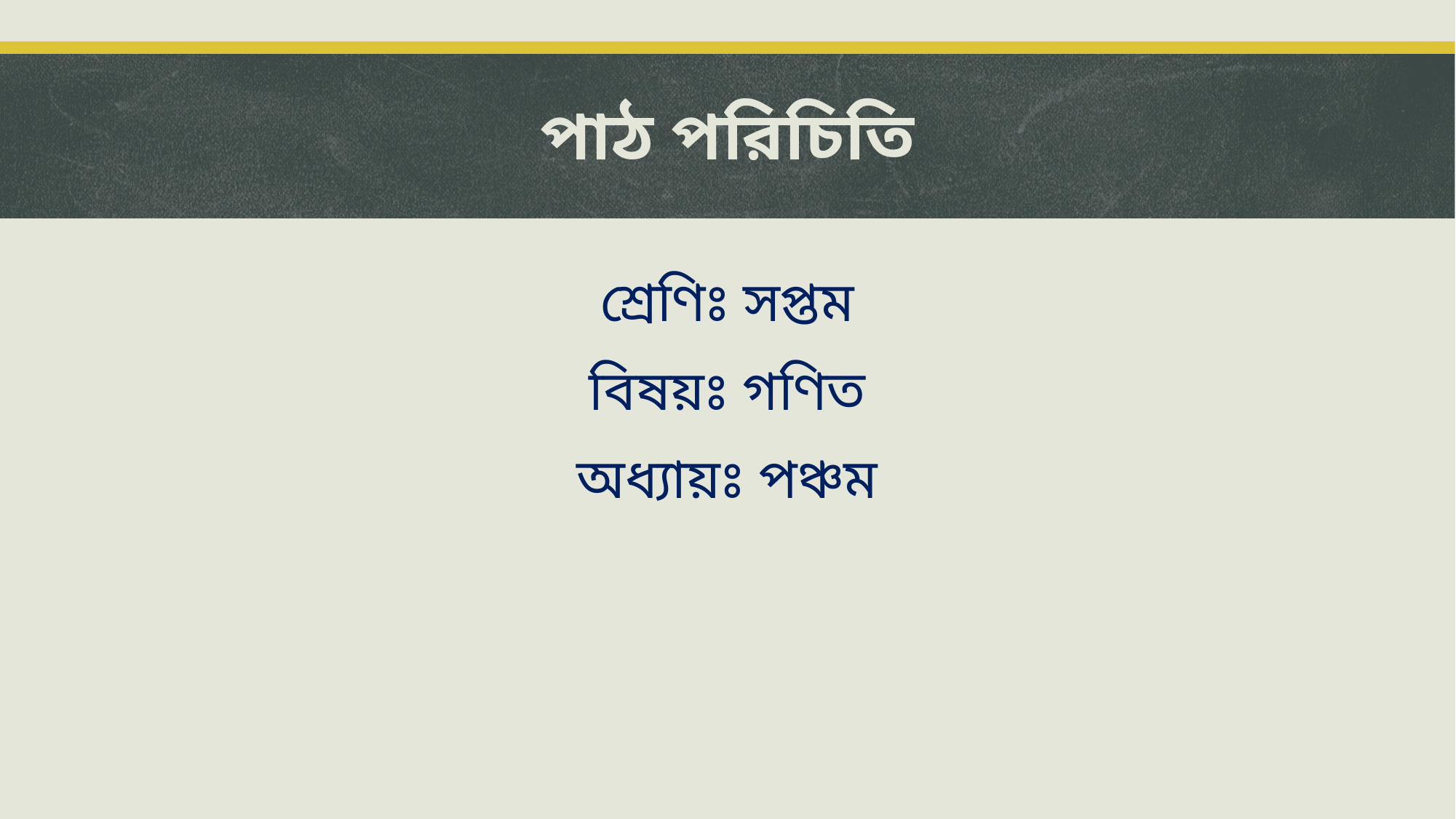

# পাঠ পরিচিতি
শ্রেণিঃ সপ্তম
বিষয়ঃ গণিত
অধ্যায়ঃ পঞ্চম